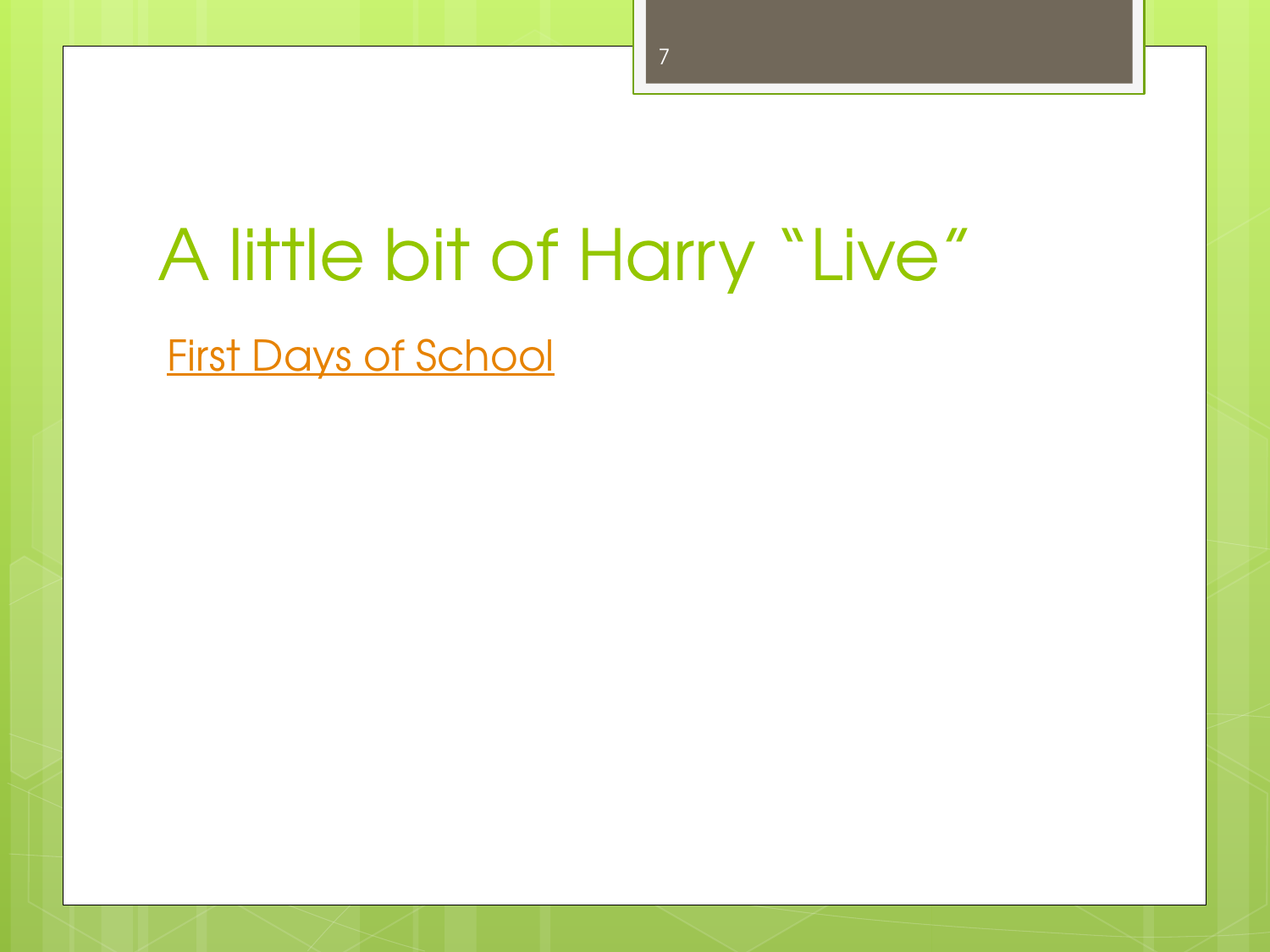

7
# A little bit of Harry “Live”
First Days of School